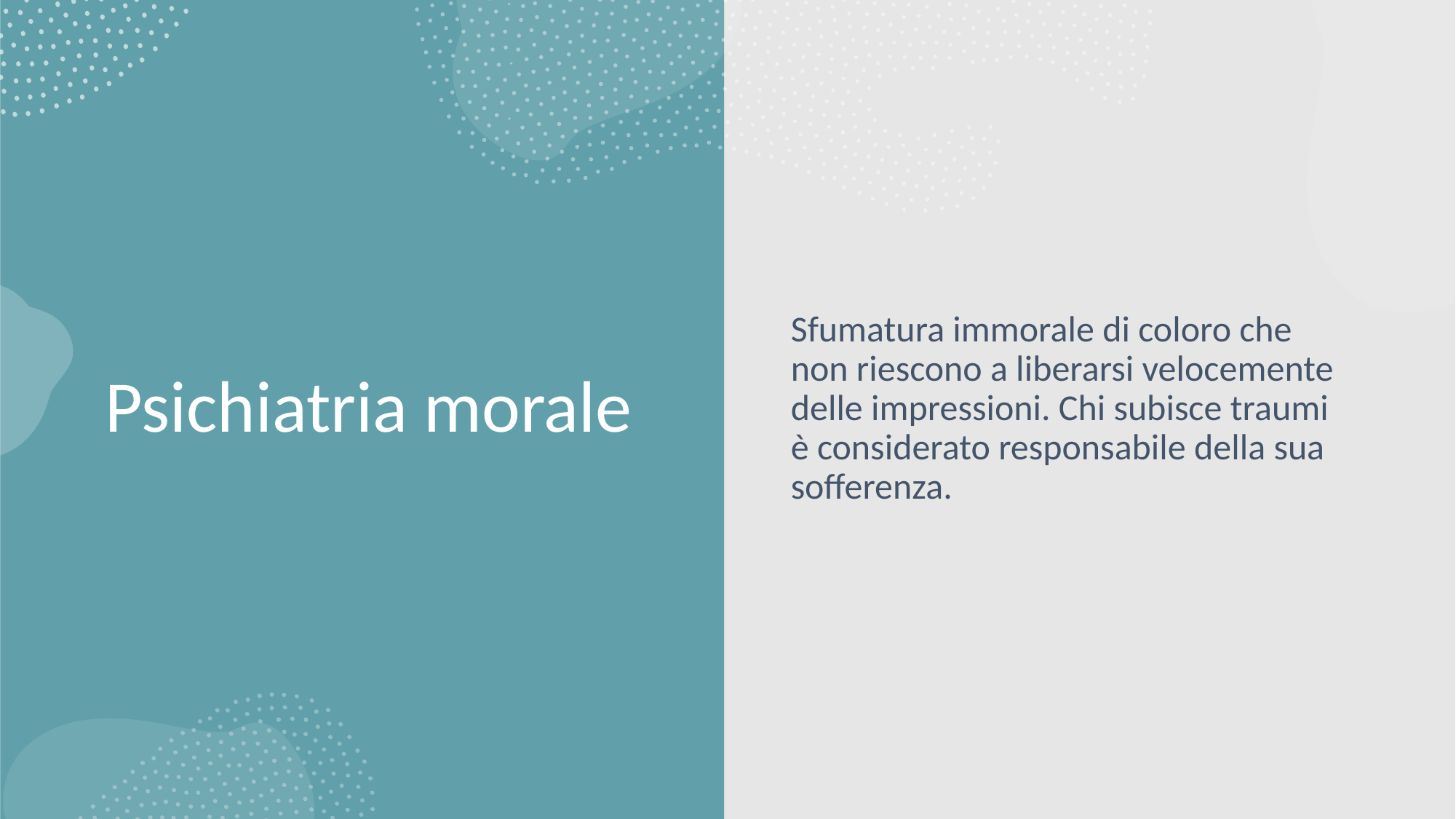

# Psichiatria morale
Sfumatura immorale di coloro che non riescono a liberarsi velocemente delle impressioni. Chi subisce traumi è considerato responsabile della sua sofferenza.